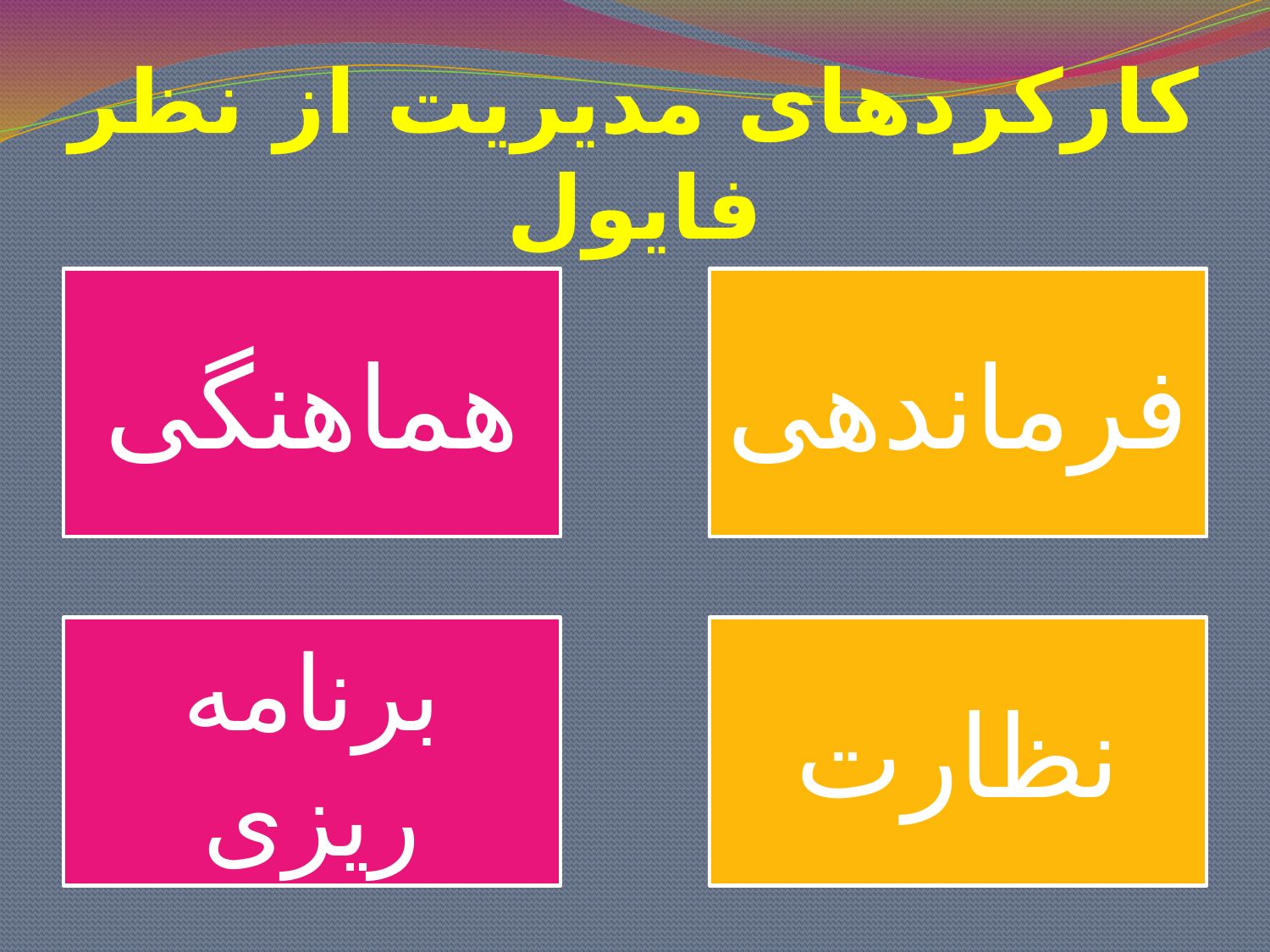

# کارکردهای مدیریت از نظر فایول
هماهنگی
فرماندهی
برنامه ریزی
نظارت